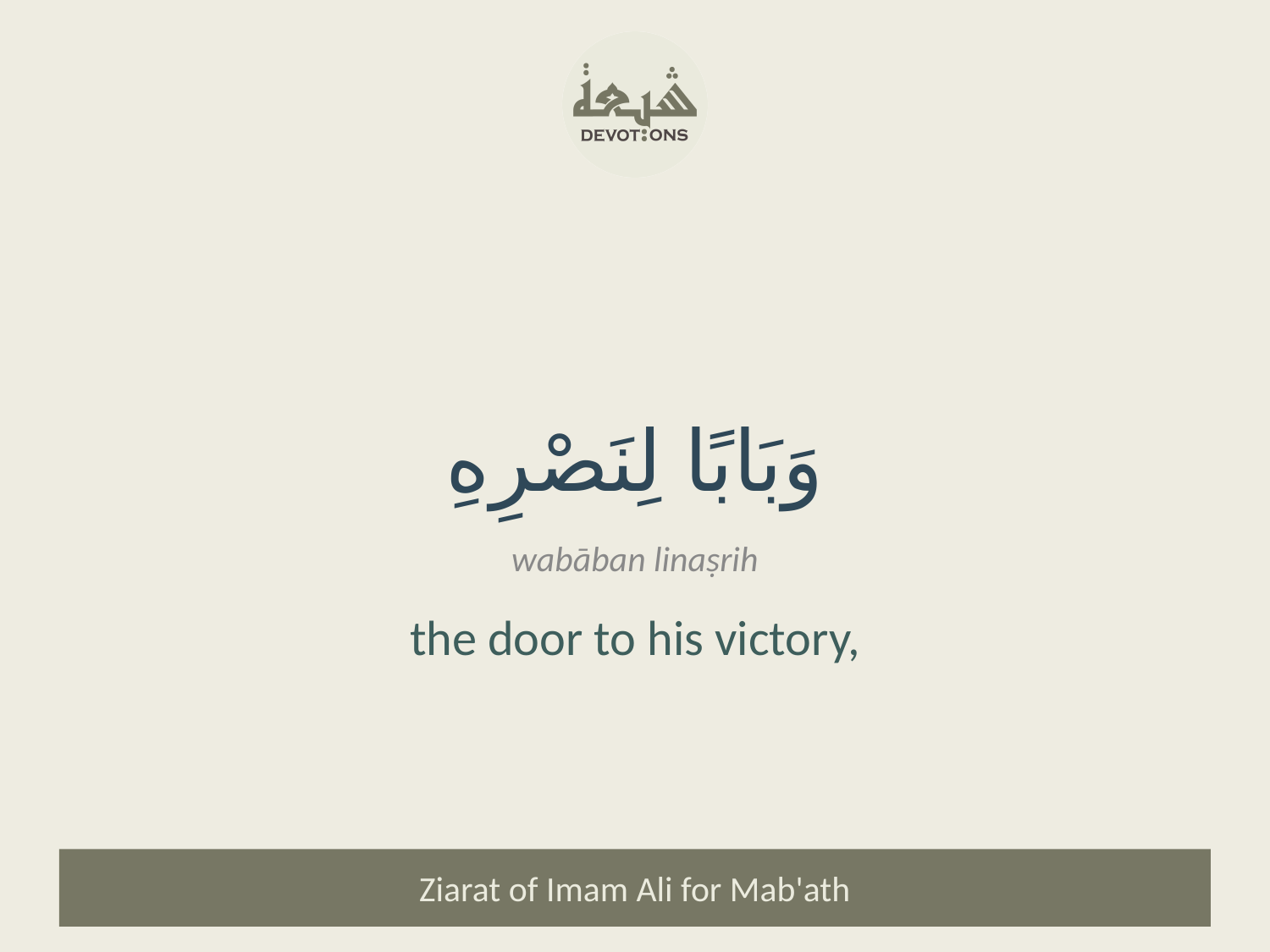

وَبَابًا لِنَصْرِهِ
wabāban linaṣrih
the door to his victory,
Ziarat of Imam Ali for Mab'ath